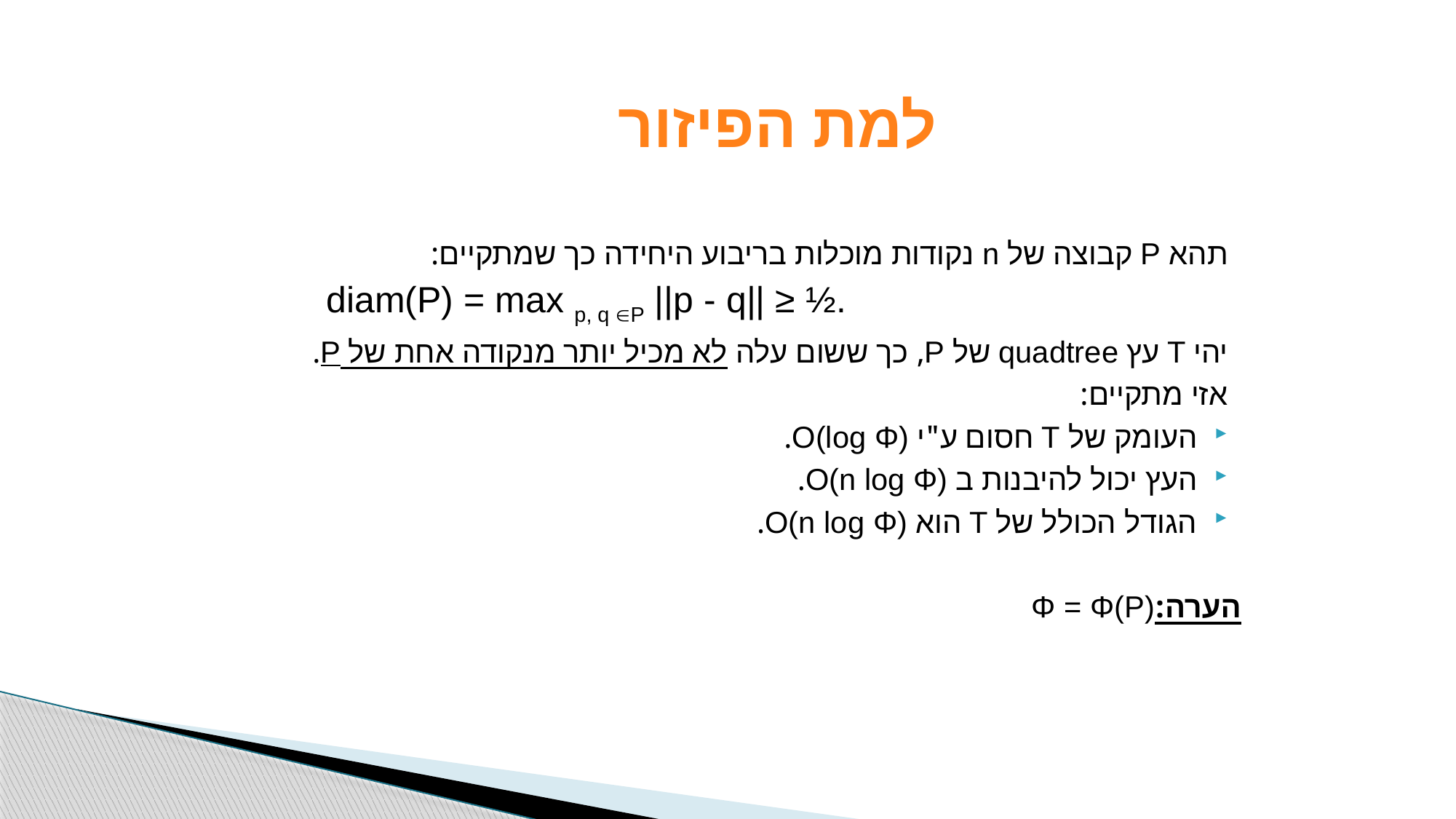

# למת הפיזור

תהא P קבוצה של n נקודות מוכלות בריבוע היחידה כך שמתקיים:
	diam(P) = max p, q ∈P ||p - q|| ≥ ½.
יהי T עץ quadtree של P, כך ששום עלה לא מכיל יותר מנקודה אחת של P.
אזי מתקיים:
העומק של T חסום ע"י O(log Φ).
העץ יכול להיבנות ב O(n log Φ).
הגודל הכולל של T הוא O(n log Φ).

הערה:Φ = Φ(P)